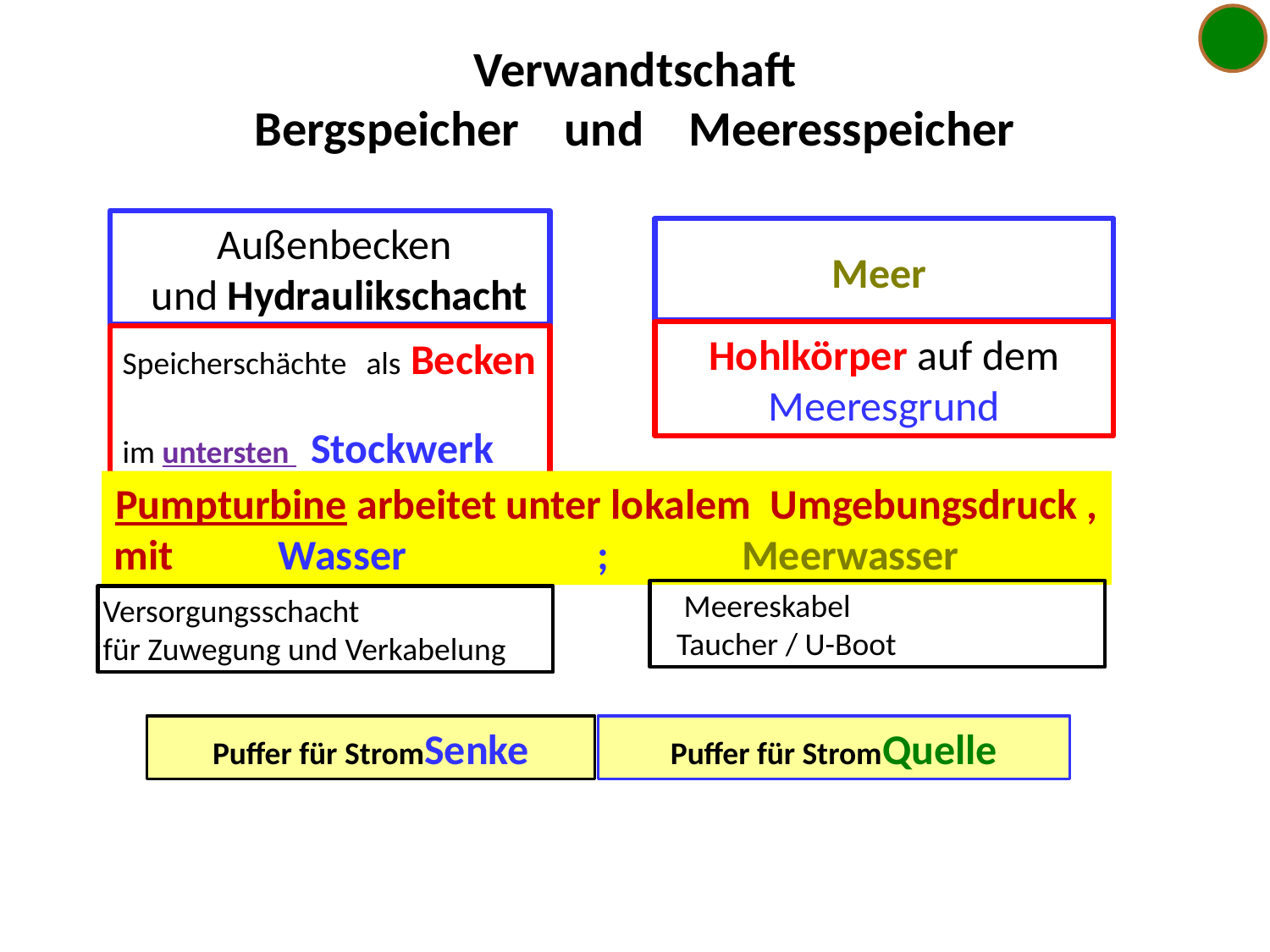

Verwandtschaft
 Bergspeicher    und    Meeresspeicher
  Außenbecken
  und Hydraulikschacht
Speicherschächte  als Becken
im untersten   Stockwerk
Meer

Hohlkörper auf dem Meeresgrund
Pumpturbine arbeitet unter lokalem  Umgebungsdruck ,
mit           Wasser                    ;              Meerwasser
    Meereskabel
   Taucher / U-Boot
Versorgungsschacht
für Zuwegung und Verkabelung
Puffer für StromQuelle
Puffer für StromSenke